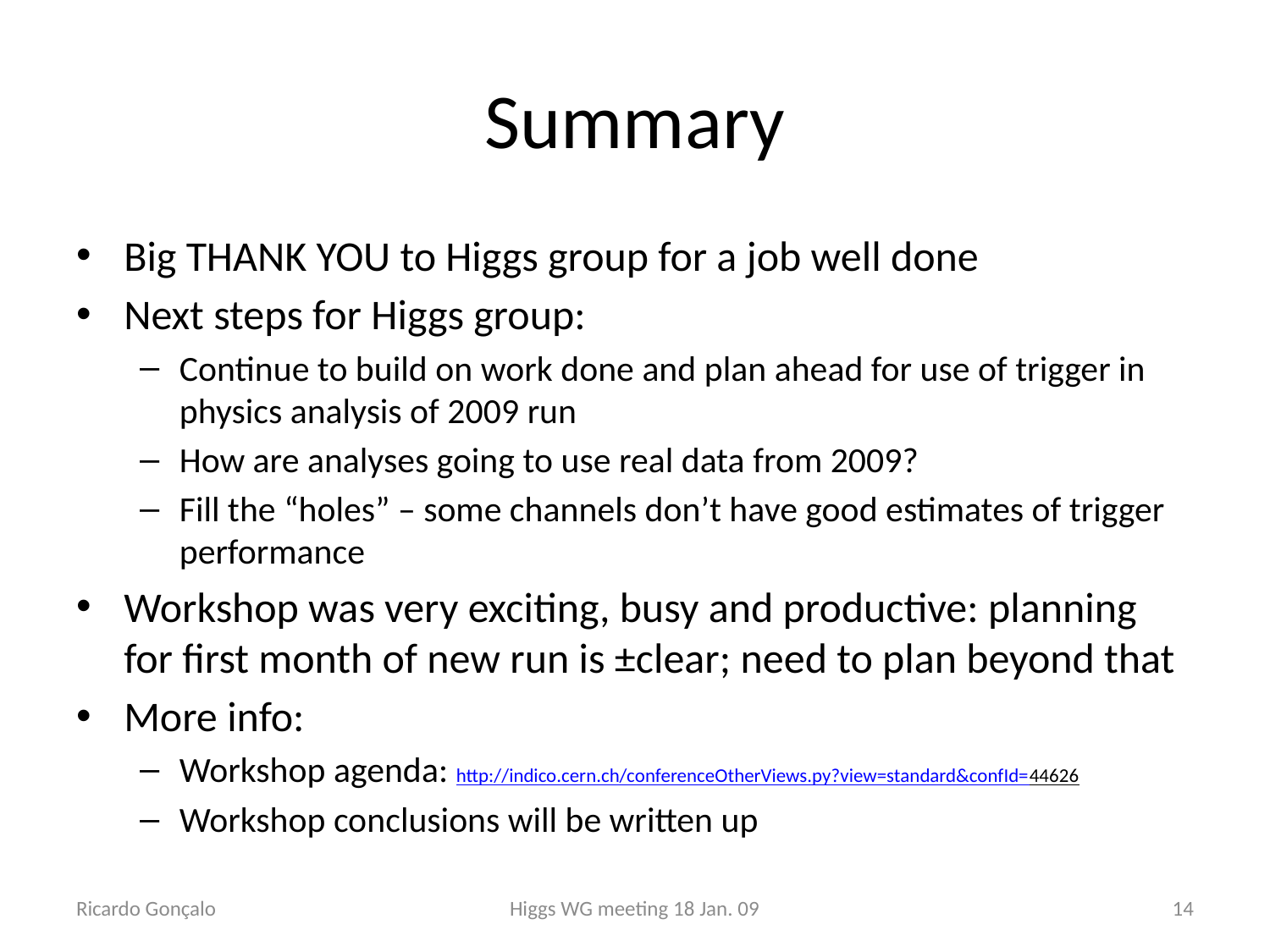

# Summary
Big THANK YOU to Higgs group for a job well done
Next steps for Higgs group:
Continue to build on work done and plan ahead for use of trigger in physics analysis of 2009 run
How are analyses going to use real data from 2009?
Fill the “holes” – some channels don’t have good estimates of trigger performance
Workshop was very exciting, busy and productive: planning for first month of new run is ±clear; need to plan beyond that
More info:
Workshop agenda: http://indico.cern.ch/conferenceOtherViews.py?view=standard&confId=44626
Workshop conclusions will be written up

Ricardo Gonçalo
Higgs WG meeting 18 Jan. 09
14